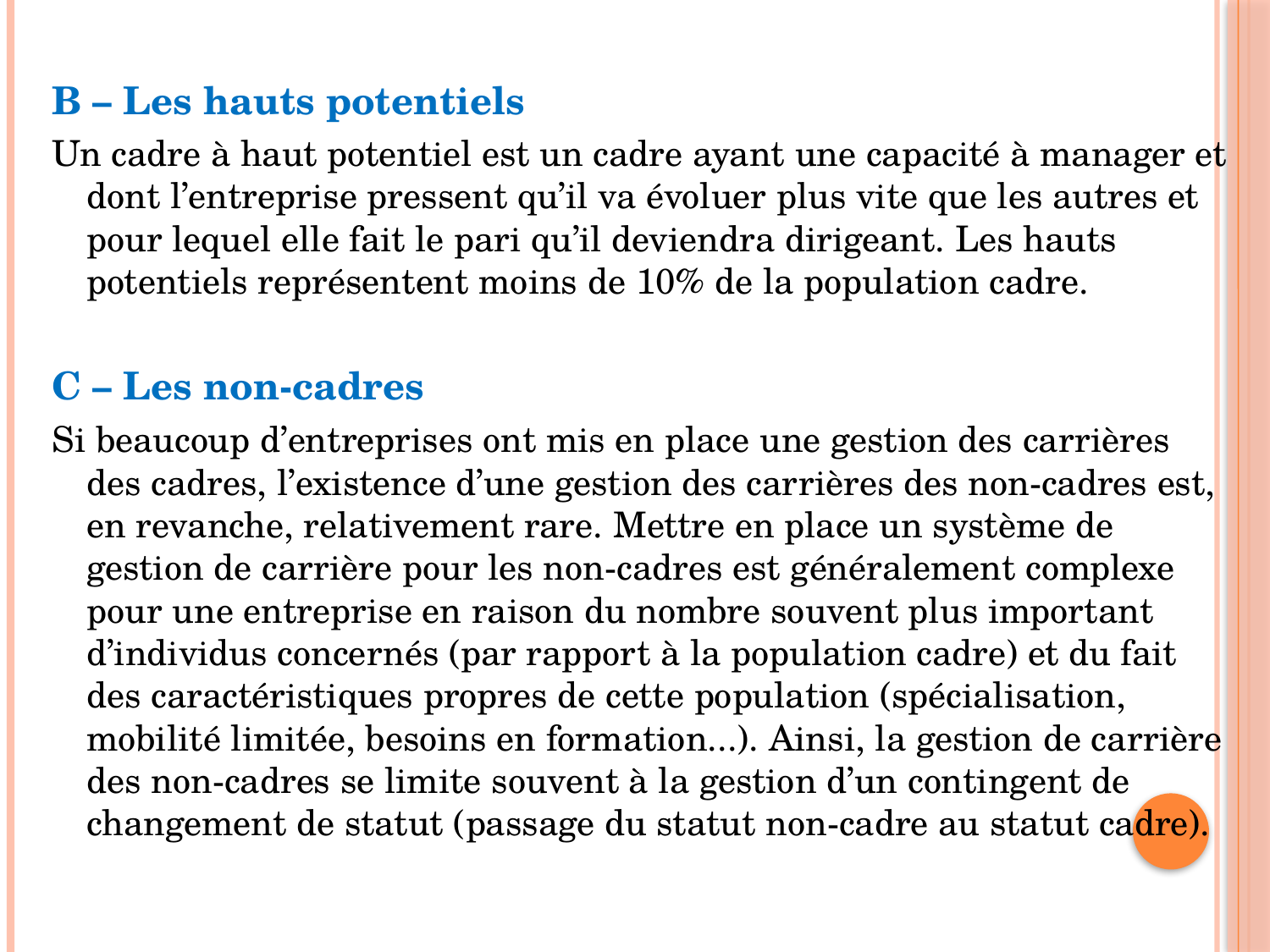

B – Les hauts potentiels
Un cadre à haut potentiel est un cadre ayant une capacité à manager et dont l’entreprise pressent qu’il va évoluer plus vite que les autres et pour lequel elle fait le pari qu’il deviendra dirigeant. Les hauts potentiels représentent moins de 10% de la population cadre.

C – Les non-cadres
Si beaucoup d’entreprises ont mis en place une gestion des carrières des cadres, l’existence d’une gestion des carrières des non-cadres est, en revanche, relativement rare. Mettre en place un système de gestion de carrière pour les non-cadres est généralement complexe pour une entreprise en raison du nombre souvent plus important d’individus concernés (par rapport à la population cadre) et du fait des caractéristiques propres de cette population (spécialisation, mobilité limitée, besoins en formation...). Ainsi, la gestion de carrière des non-cadres se limite souvent à la gestion d’un contingent de changement de statut (passage du statut non-cadre au statut cadre).